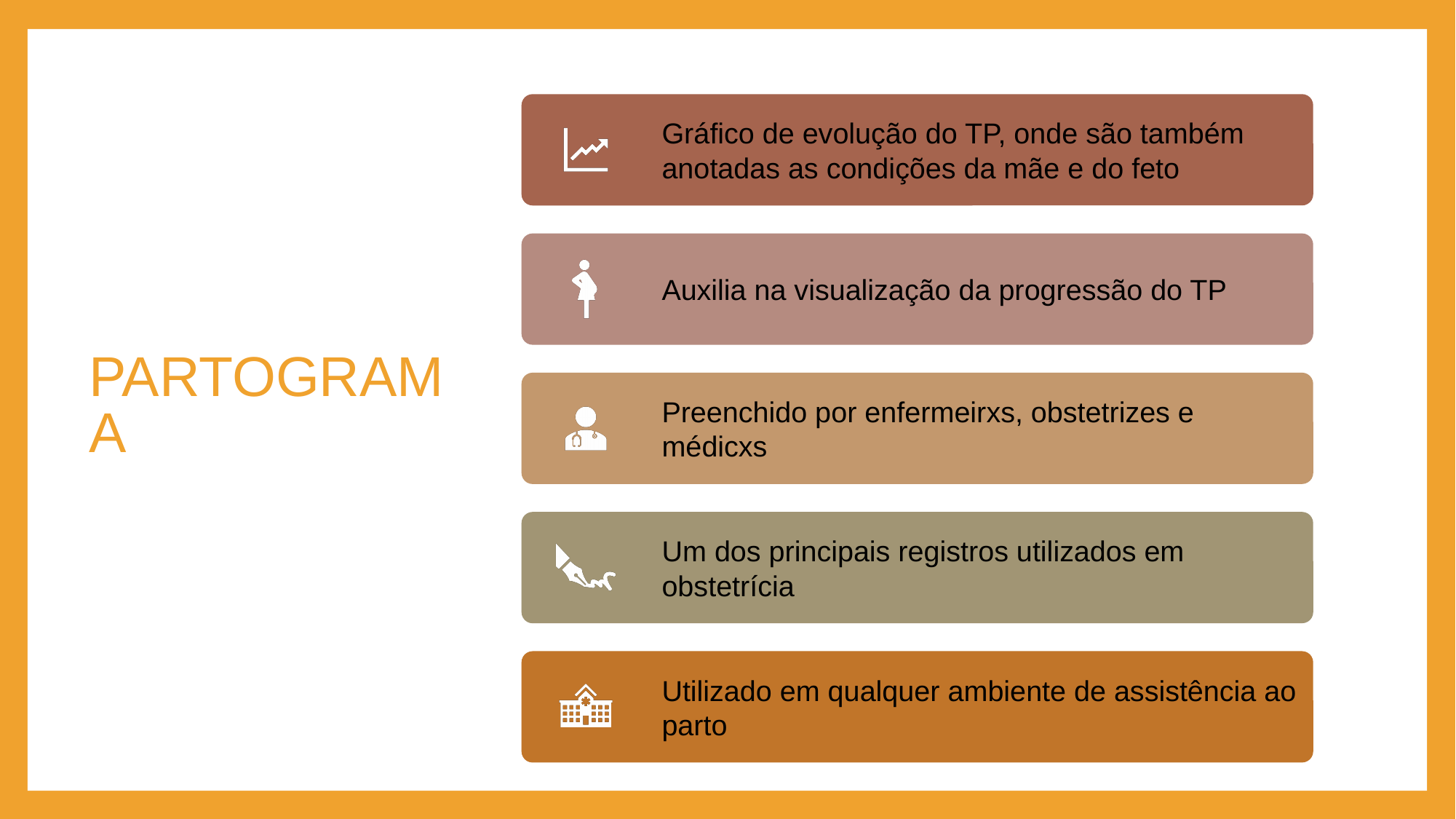

# PARTOGRAMA
Gráfico de evolução do TP, onde são também anotadas as condições da mãe e do feto
Auxilia na visualização da progressão do TP
Preenchido por enfermeirxs, obstetrizes e médicxs
Um dos principais registros utilizados em obstetrícia
Utilizado em qualquer ambiente de assistência ao parto